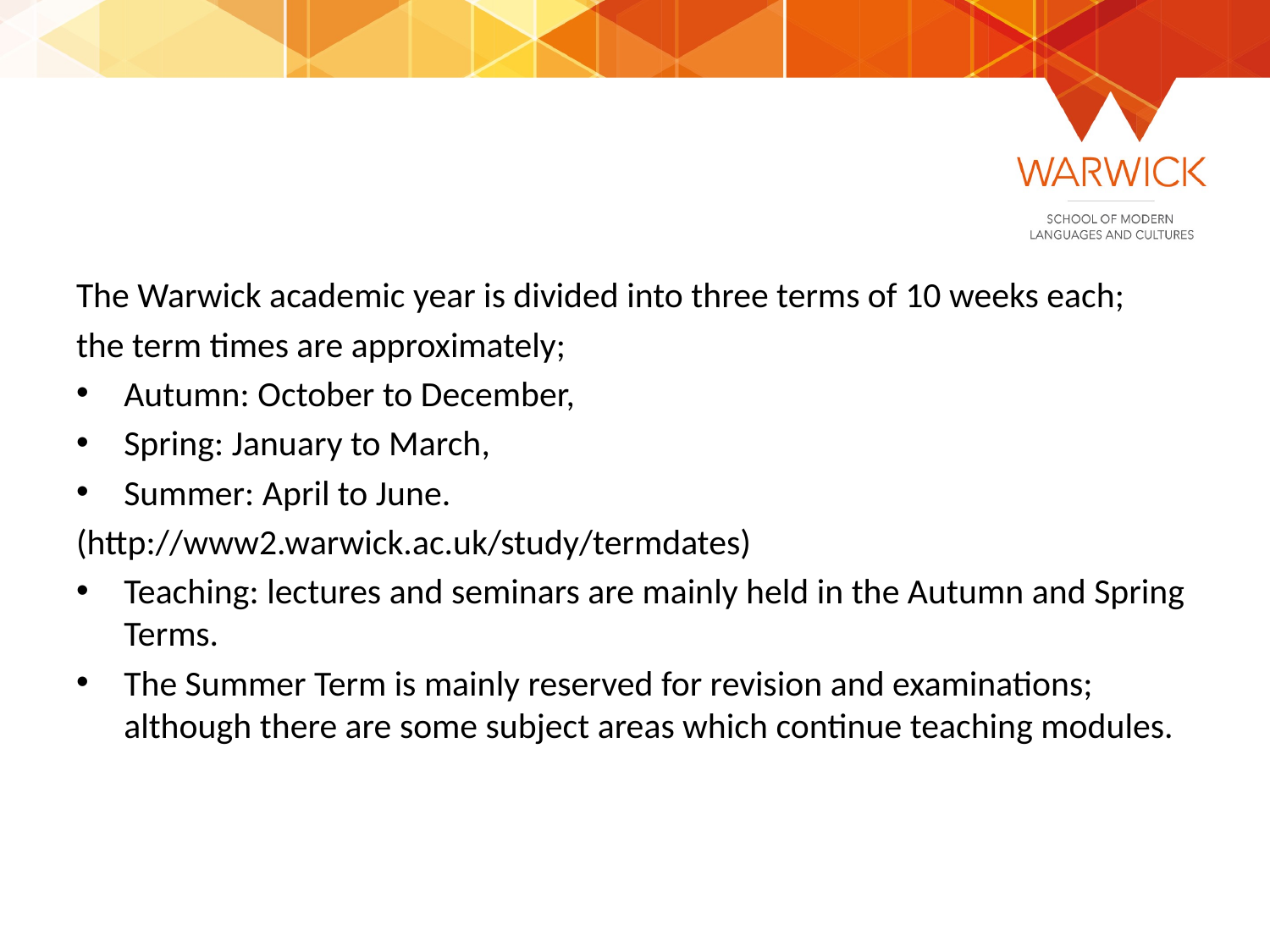

#
The Warwick academic year is divided into three terms of 10 weeks each;
the term times are approximately;
Autumn: October to December,
Spring: January to March,
Summer: April to June.
(http://www2.warwick.ac.uk/study/termdates)
Teaching: lectures and seminars are mainly held in the Autumn and Spring Terms.
The Summer Term is mainly reserved for revision and examinations; although there are some subject areas which continue teaching modules.